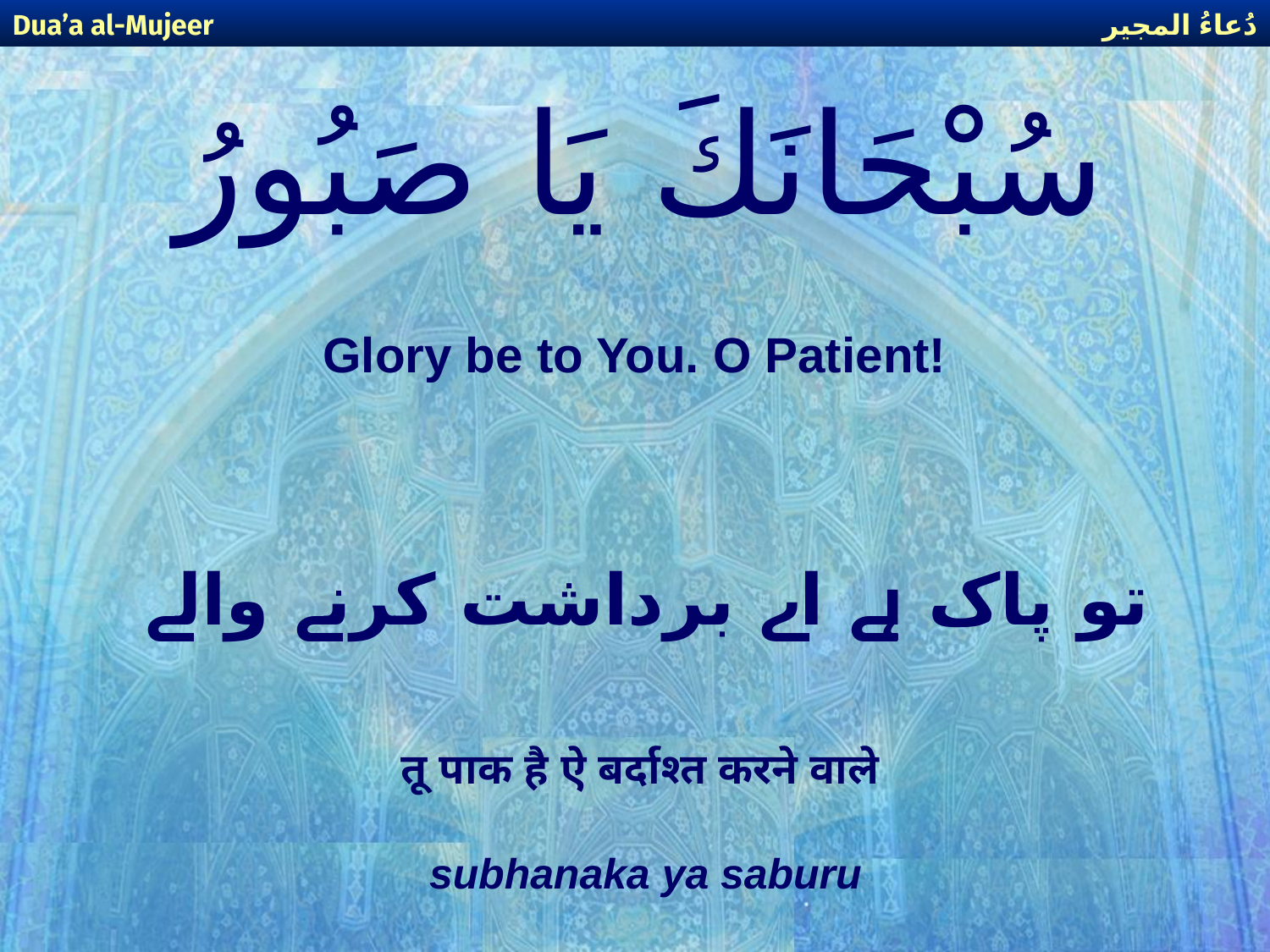

دُعاءُ المجير
Dua’a al-Mujeer
# سُبْحَانَكَ يَا صَبُورُ
Glory be to You. O Patient!
تو پاک ہے اے برداشت کرنے والے
तू पाक है ऐ बर्दाश्त करने वाले
subhanaka ya saburu